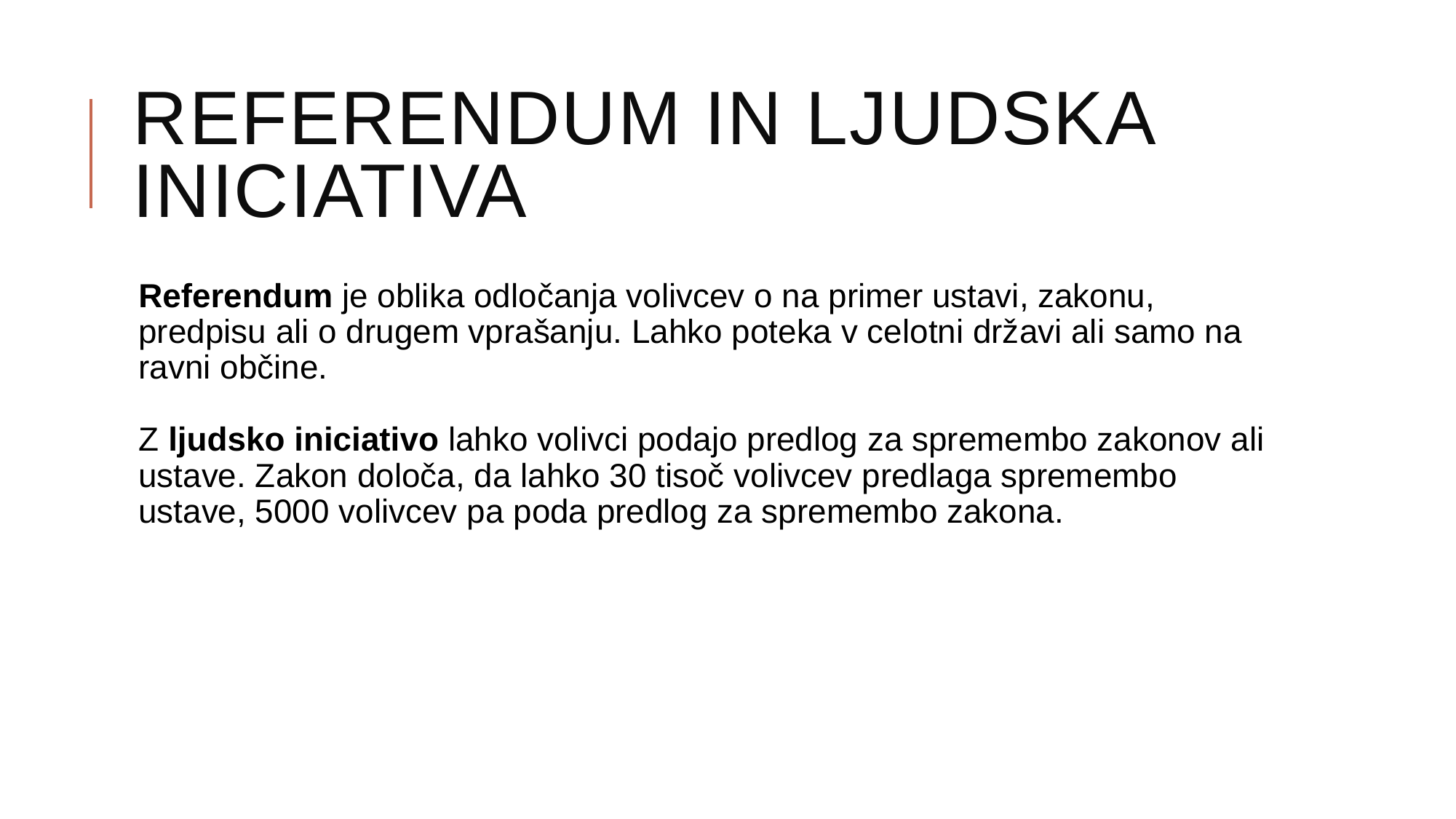

# Referendum IN LJUDSKA INICIATIVA
Referendum je oblika odločanja volivcev o na primer ustavi, zakonu, predpisu ali o drugem vprašanju. Lahko poteka v celotni državi ali samo na ravni občine.
Z ljudsko iniciativo lahko volivci podajo predlog za spremembo zakonov ali ustave. Zakon določa, da lahko 30 tisoč volivcev predlaga spremembo ustave, 5000 volivcev pa poda predlog za spremembo zakona.